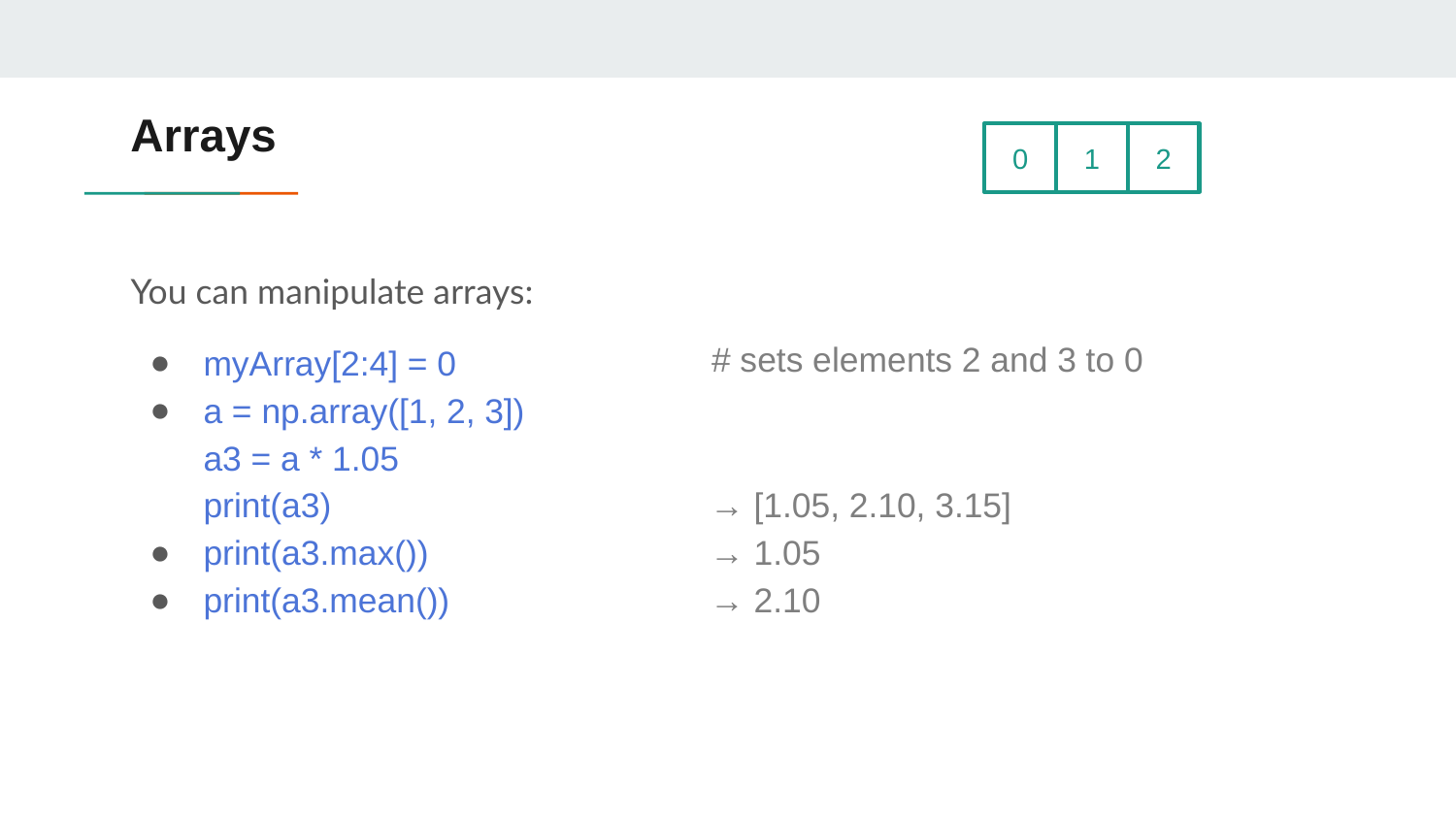

# Arrays
0
1
2
You can manipulate arrays:
myArray[2:4] = 0
a = np.array([1, 2, 3])
a3 = a * 1.05
print(a3)
print(a3.max())
print(a3.mean())
# sets elements 2 and 3 to 0
→ [1.05, 2.10, 3.15]
→ 1.05
→ 2.10